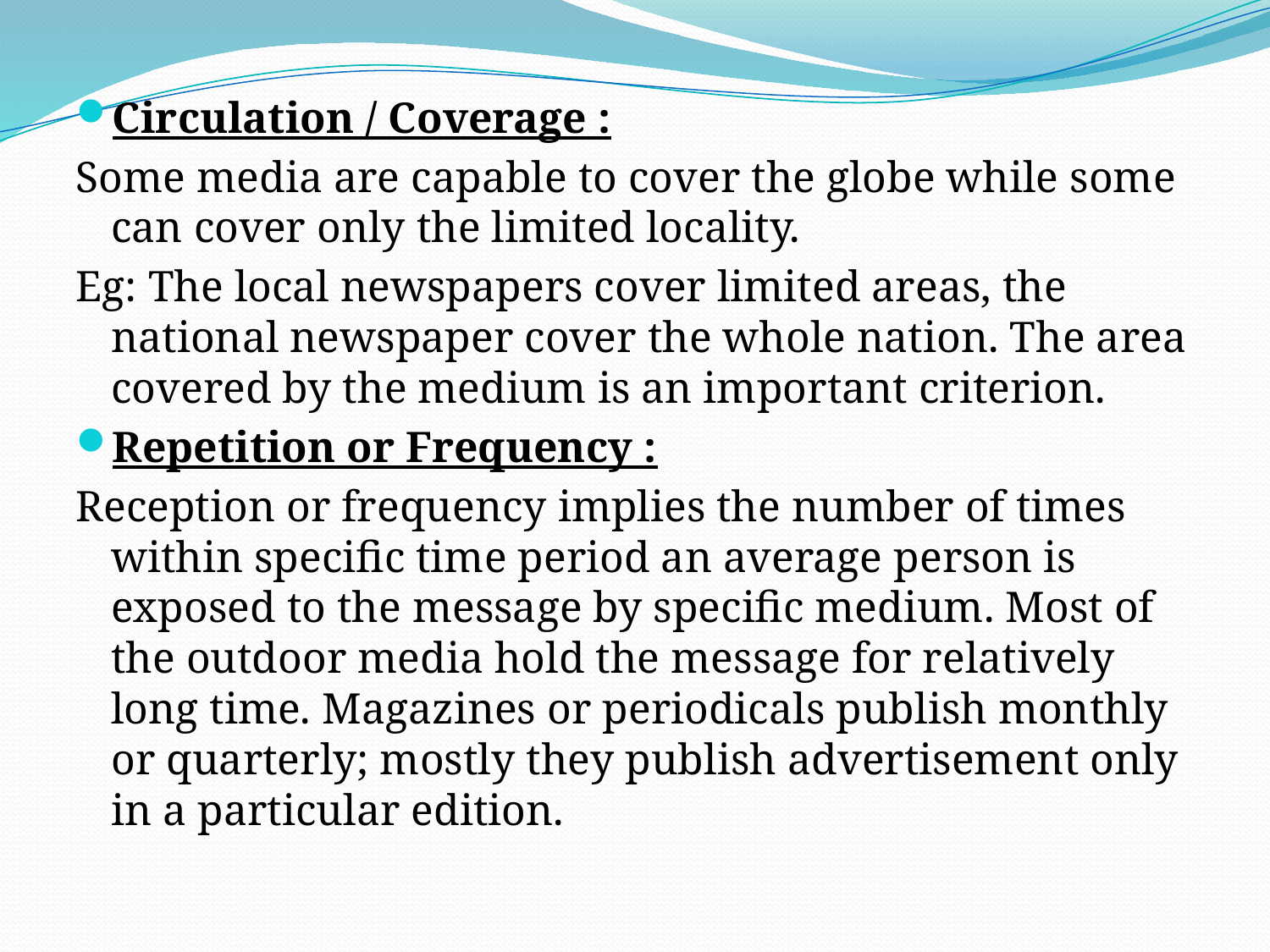

Circulation / Coverage :
Some media are capable to cover the globe while some can cover only the limited locality.
Eg: The local newspapers cover limited areas, the national newspaper cover the whole nation. The area covered by the medium is an important criterion.
Repetition or Frequency :
Reception or frequency implies the number of times within specific time period an average person is exposed to the message by specific medium. Most of the outdoor media hold the message for relatively long time. Magazines or periodicals publish monthly or quarterly; mostly they publish advertisement only in a particular edition.